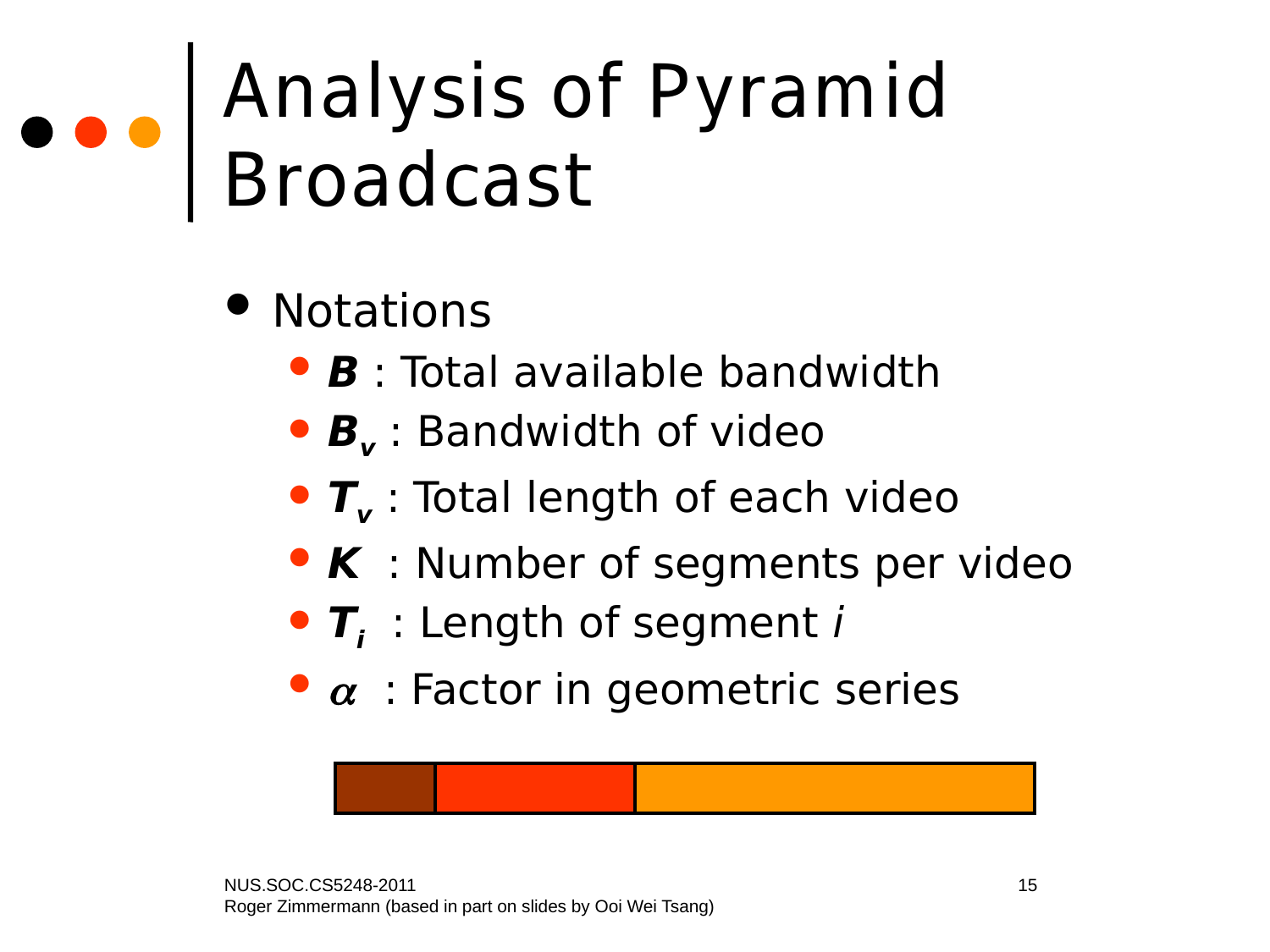

# Analysis of Pyramid Broadcast
Notations
B : Total available bandwidth
Bv : Bandwidth of video
Tv : Total length of each video
K  : Number of segments per video
Ti  : Length of segment i
α  : Factor in geometric series

NUS.SOC.CS5248-2011
Roger Zimmermann (based in part on slides by Ooi Wei Tsang)
15